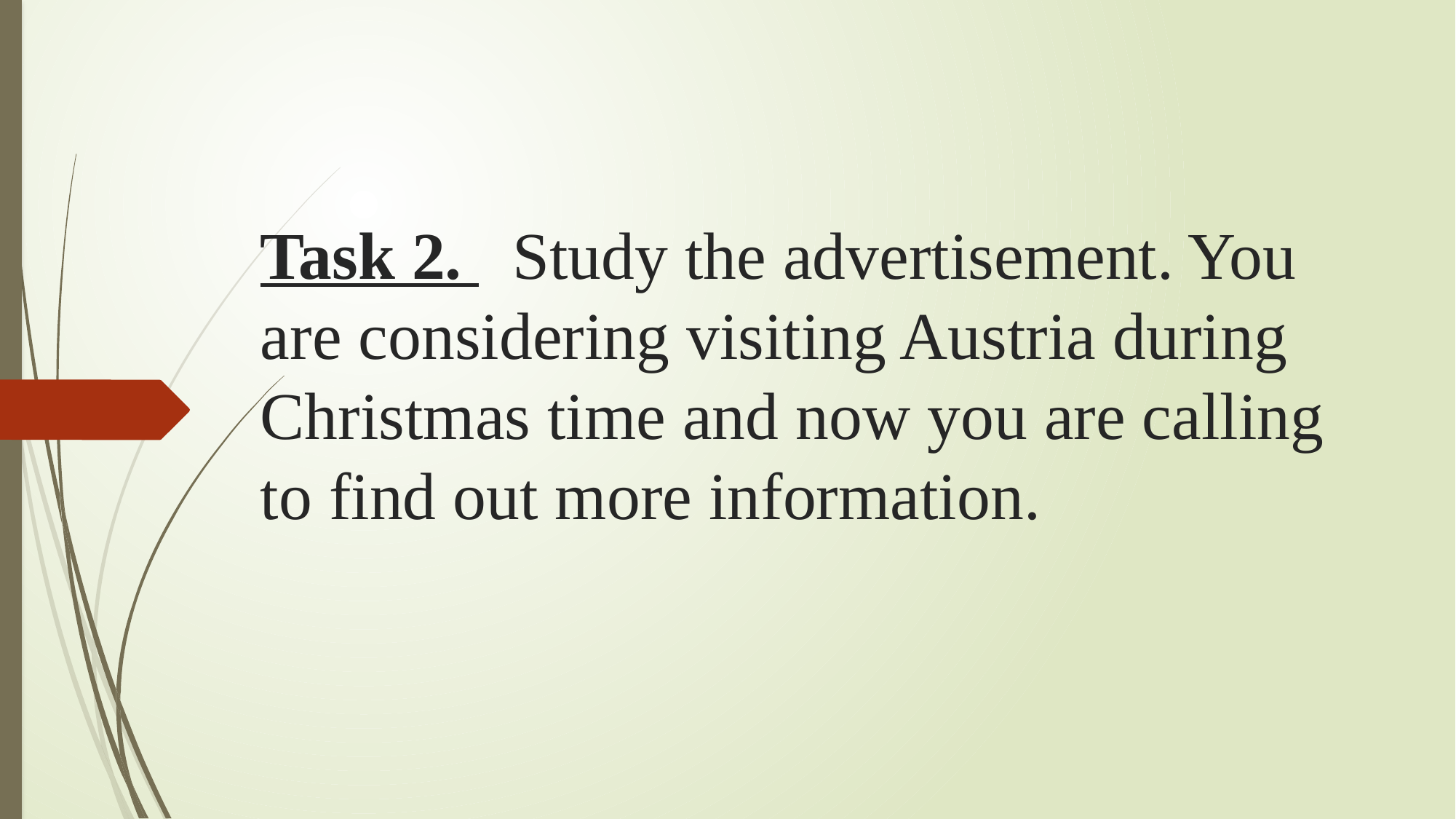

# Task 2.   Study the advertisement. You are considering visiting Austria during Christmas time and now you are calling to find out more information.